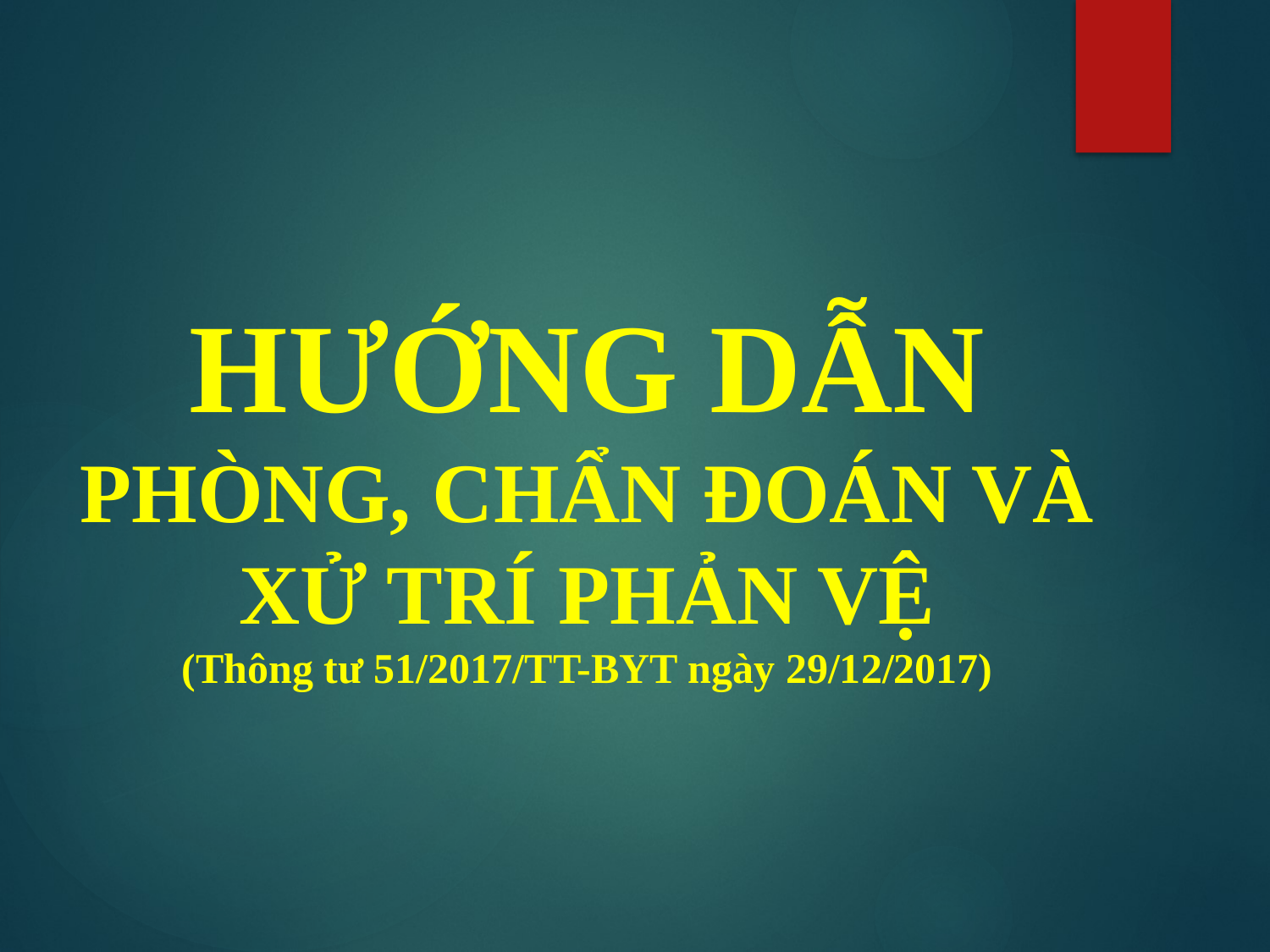

# HƯỚNG DẪN PHÒNG, CHẨN ĐOÁN VÀ XỬ TRÍ PHẢN VỆ (Thông tư 51/2017/TT-BYT ngày 29/12/2017)